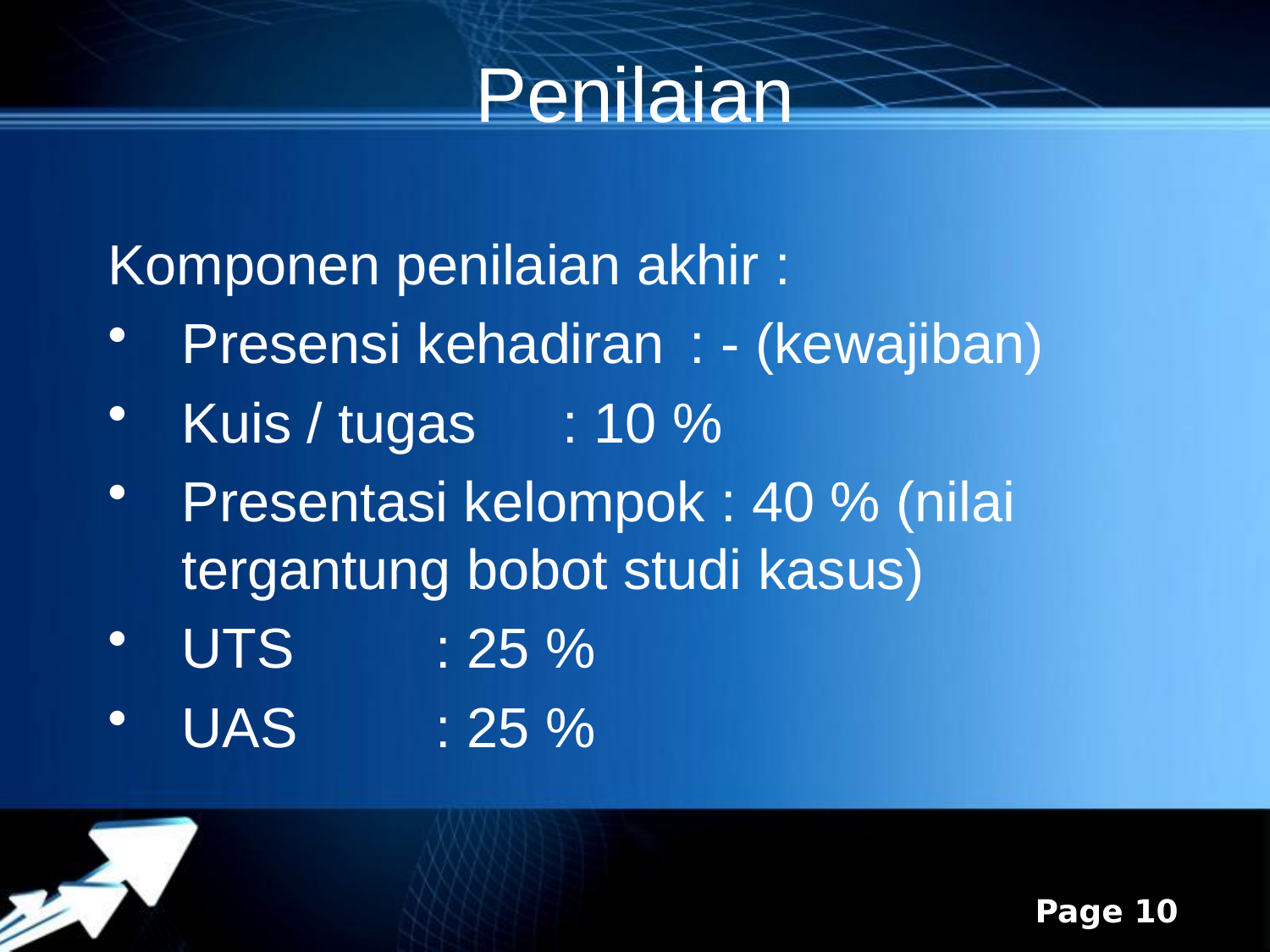

Semester Gasal 2019/2020
10
# Penilaian
Komponen penilaian akhir :
Presensi kehadiran	: - (kewajiban)
Kuis / tugas	: 10 %
Presentasi kelompok : 40 % (nilai tergantung bobot studi kasus)
UTS		: 25 %
UAS		: 25 %